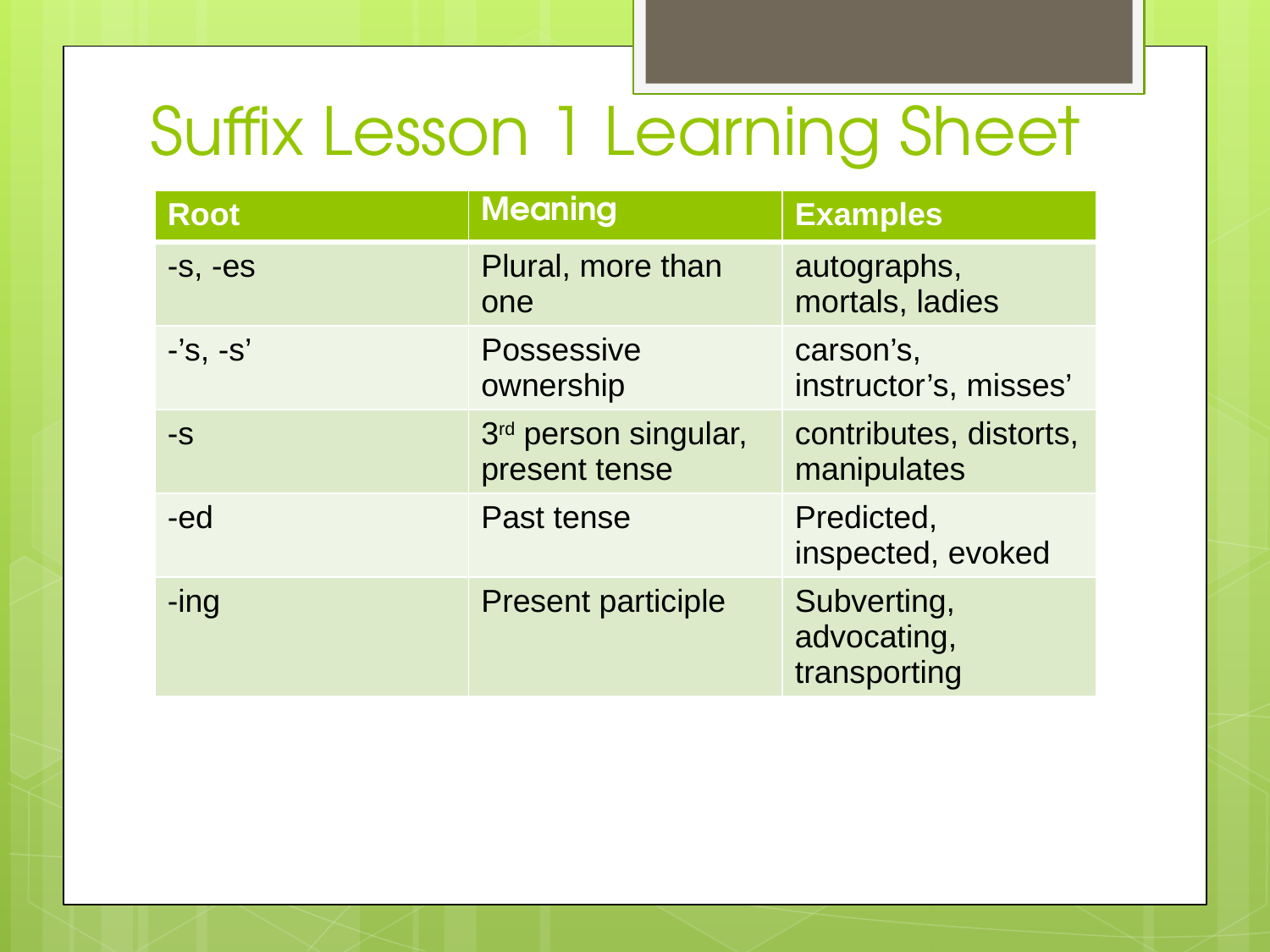

# Suffix Lesson 1 Learning Sheet
| Root | Meaning | Examples |
| --- | --- | --- |
| -s, -es | Plural, more than one | autographs, mortals, ladies |
| -’s, -s’ | Possessive ownership | carson’s, instructor’s, misses’ |
| -s | 3rd person singular, present tense | contributes, distorts, manipulates |
| -ed | Past tense | Predicted, inspected, evoked |
| -ing | Present participle | Subverting, advocating, transporting |